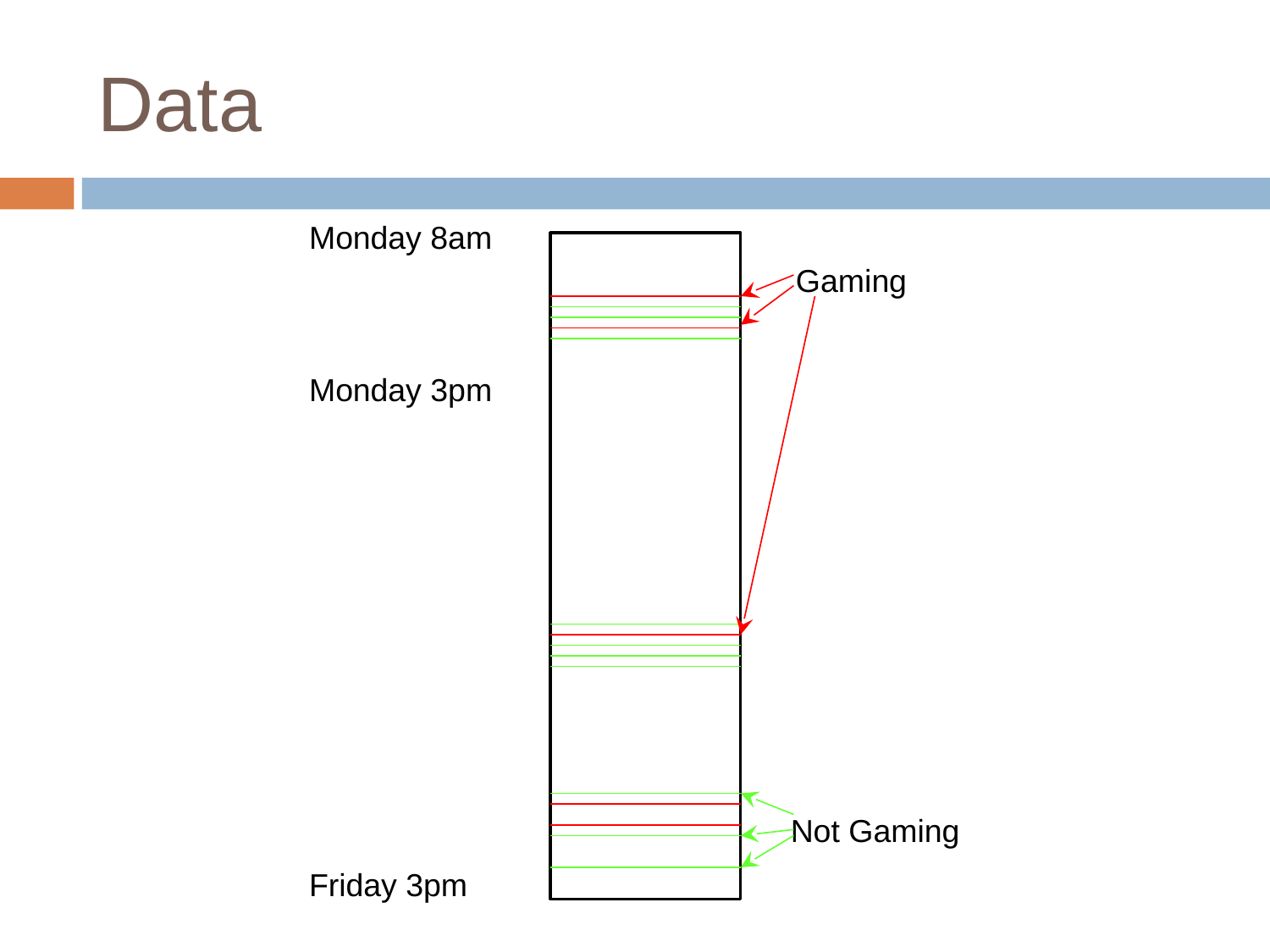

# Data
Monday 8am

Monday 3pm

Friday 3pm

Gaming
Not Gaming